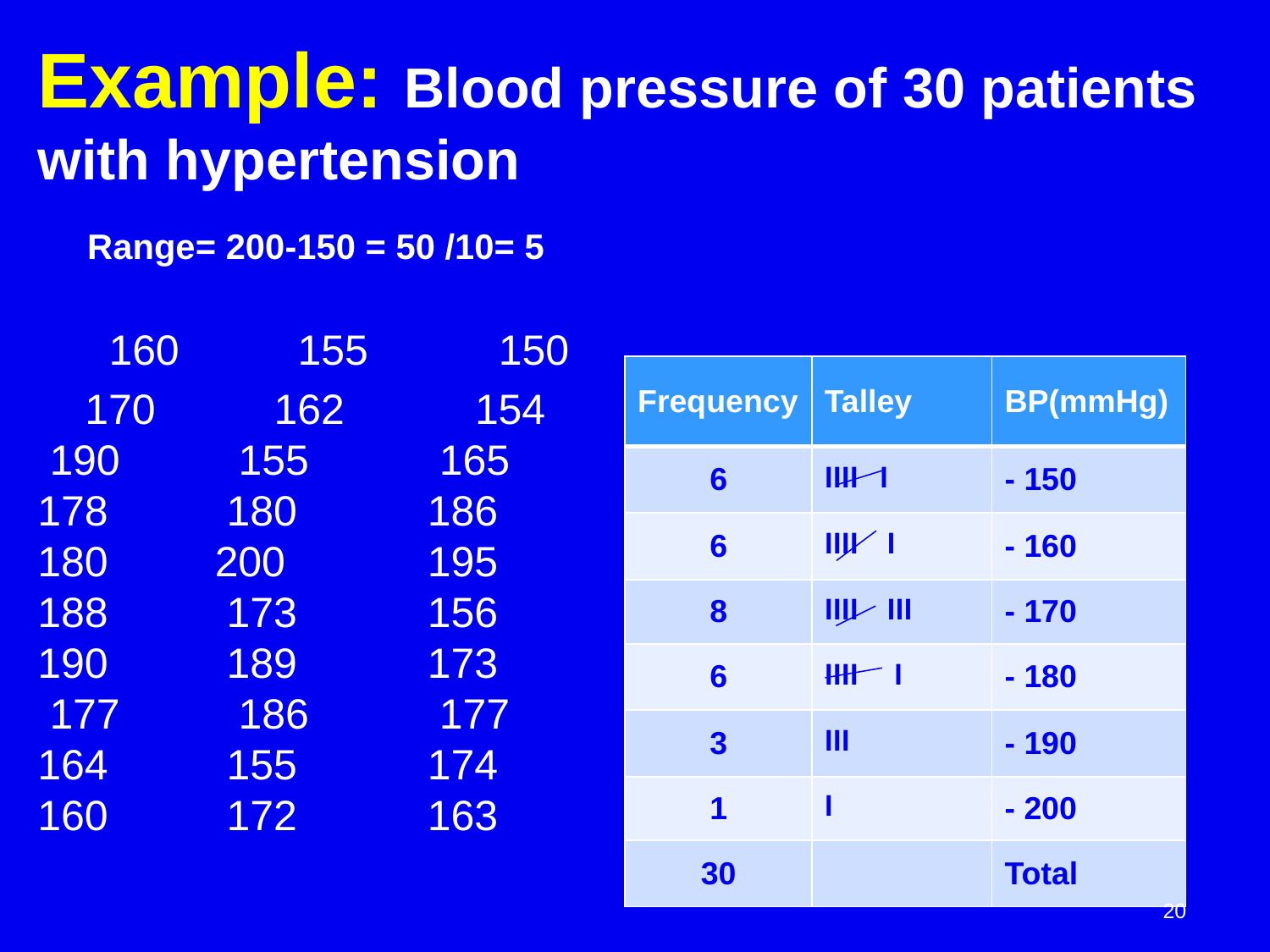

Example: Blood pressure of 30 patients with hypertension
Range= 200-150 = 50 /10= 5
150           155          160
154           162          170     165           155          190  186           180          178 195            200         180 156           173          188 173           189          190 177           186          177  174           155          164 163           172          160
| Frequency | Talley | BP(mmHg) |
| --- | --- | --- |
| 6 | IIII I | 150 - |
| 6 | IIII I | 160 - |
| 8 | IIII III | 170 - |
| 6 | IIII I | 180 - |
| 3 | III | 190 - |
| 1 | I | 200 - |
| 30 |  | Total |
20